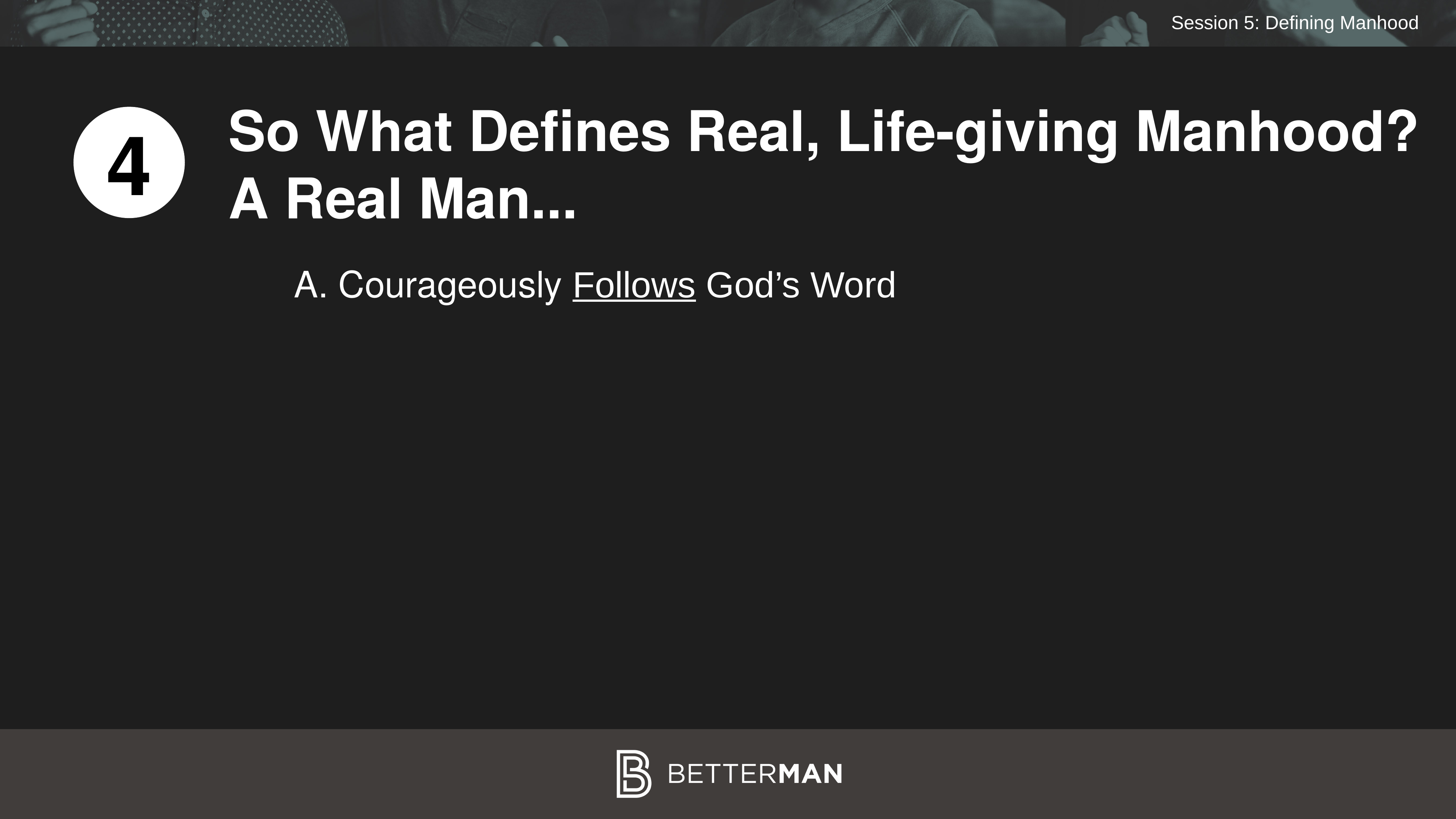

So What Defines Real, Life-giving Manhood?
A Real Man...
4
A. Courageously Follows God’s Word